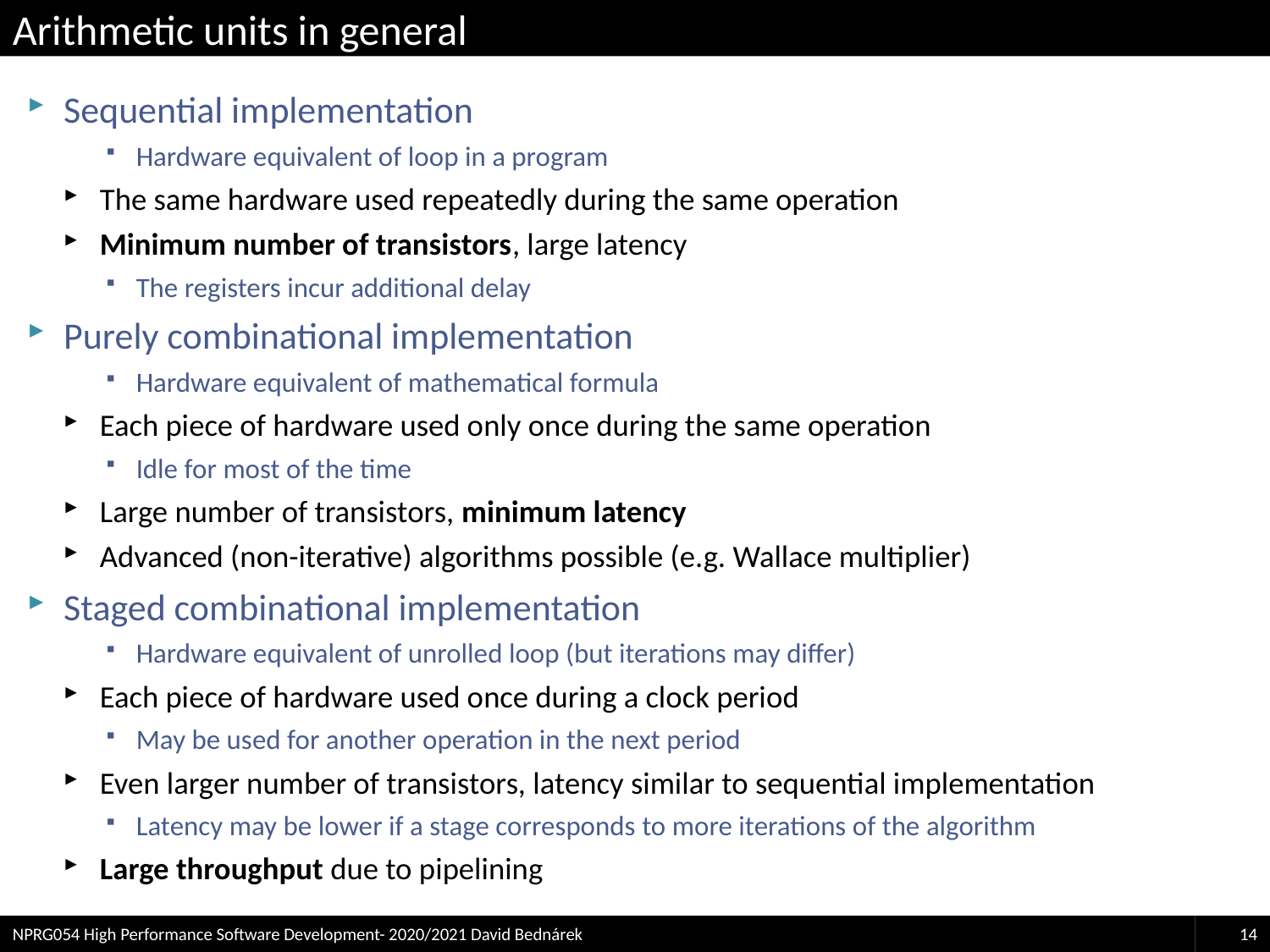

# Arithmetic units in general
Sequential implementation
Hardware equivalent of loop in a program
The same hardware used repeatedly during the same operation
Minimum number of transistors, large latency
The registers incur additional delay
Purely combinational implementation
Hardware equivalent of mathematical formula
Each piece of hardware used only once during the same operation
Idle for most of the time
Large number of transistors, minimum latency
Advanced (non-iterative) algorithms possible (e.g. Wallace multiplier)
Staged combinational implementation
Hardware equivalent of unrolled loop (but iterations may differ)
Each piece of hardware used once during a clock period
May be used for another operation in the next period
Even larger number of transistors, latency similar to sequential implementation
Latency may be lower if a stage corresponds to more iterations of the algorithm
Large throughput due to pipelining
NPRG054 High Performance Software Development- 2020/2021 David Bednárek
14